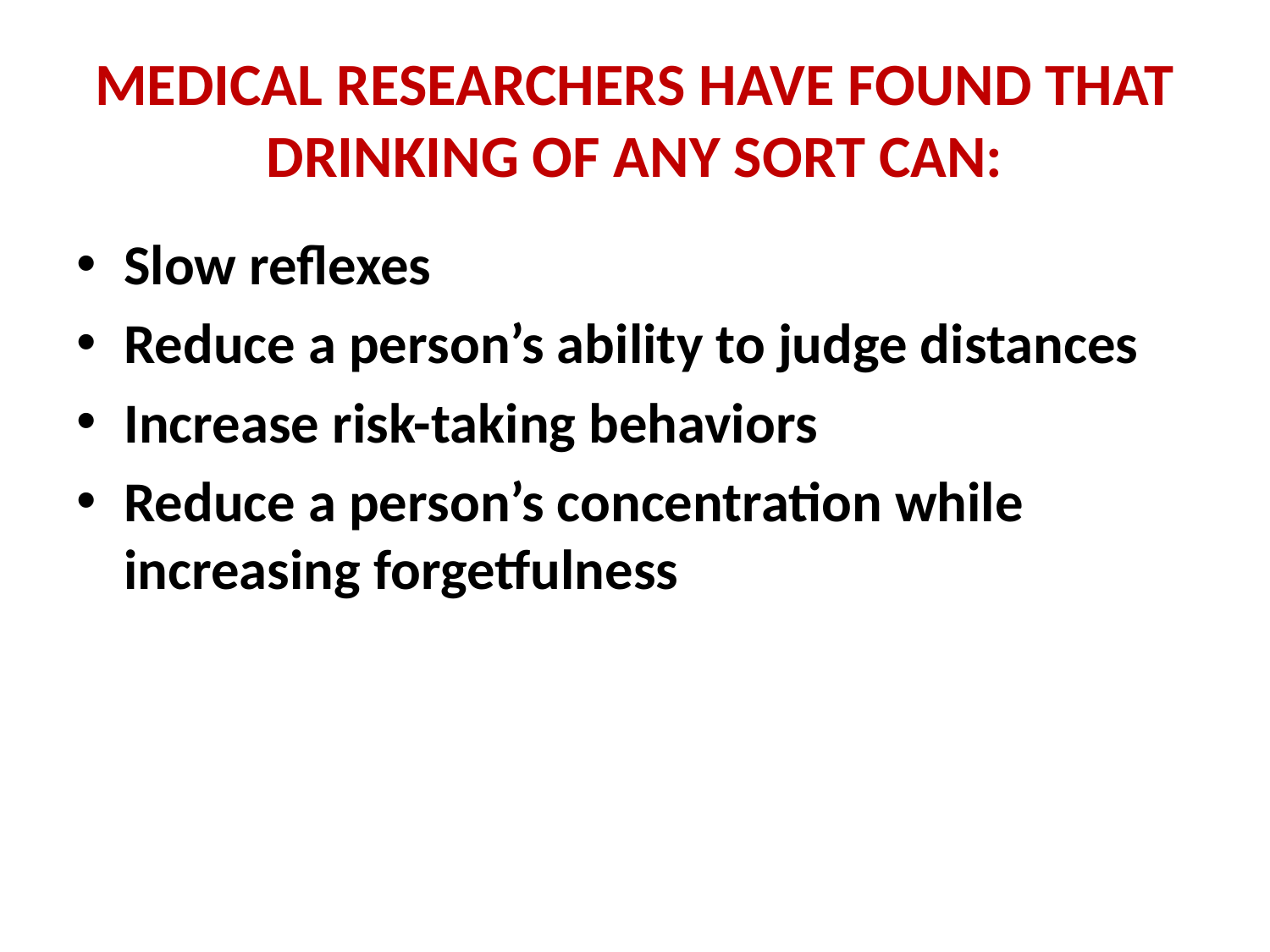

# MEDICAL RESEARCHERS HAVE FOUND THAT DRINKING OF ANY SORT CAN:
Slow reflexes
Reduce a person’s ability to judge distances
Increase risk-taking behaviors
Reduce a person’s concentration while increasing forgetfulness